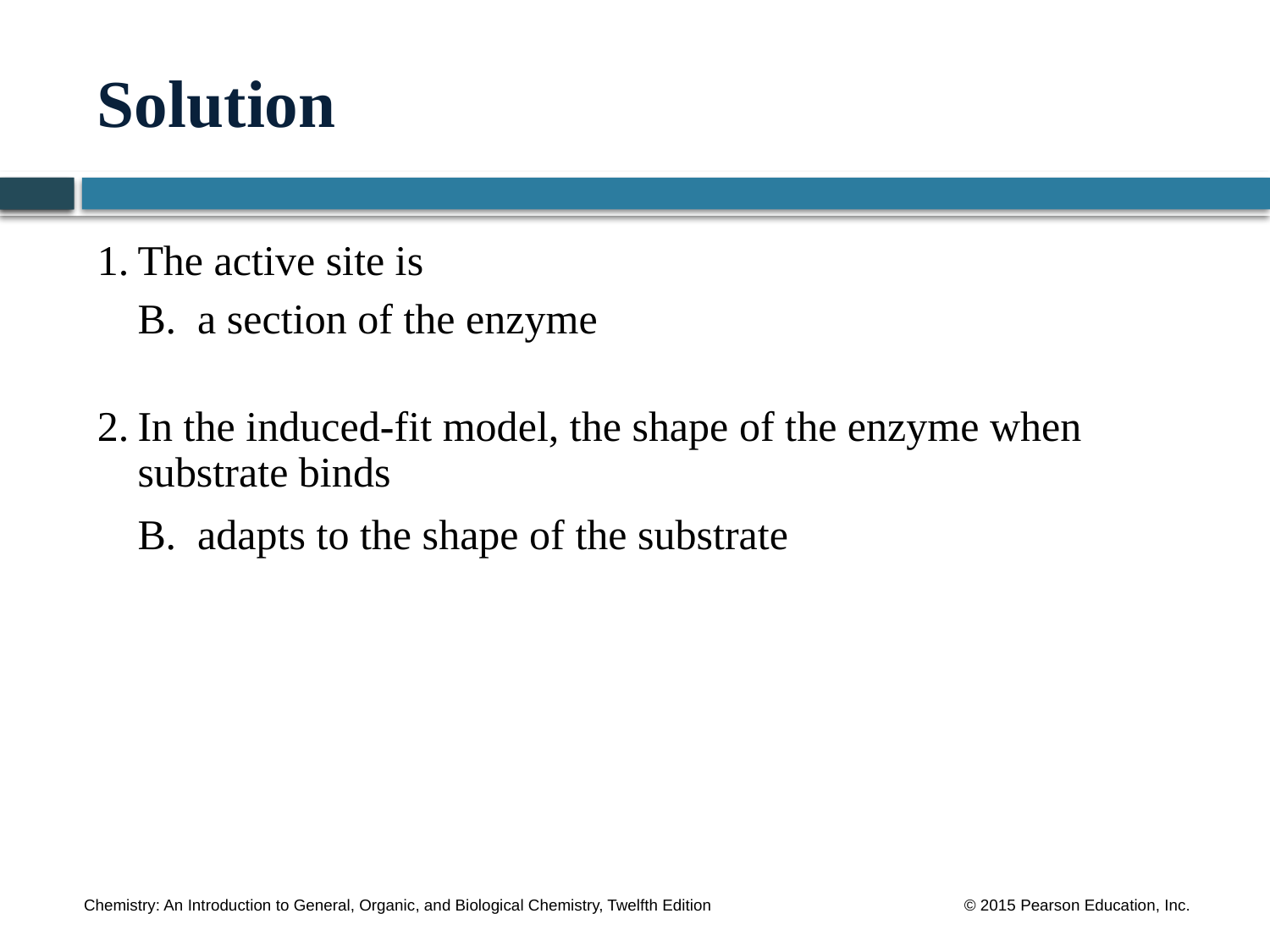

# Solution
1.	The active site is
	B.  a section of the enzyme

2.	In the induced-fit model, the shape of the enzyme when substrate binds
	B.  adapts to the shape of the substrate